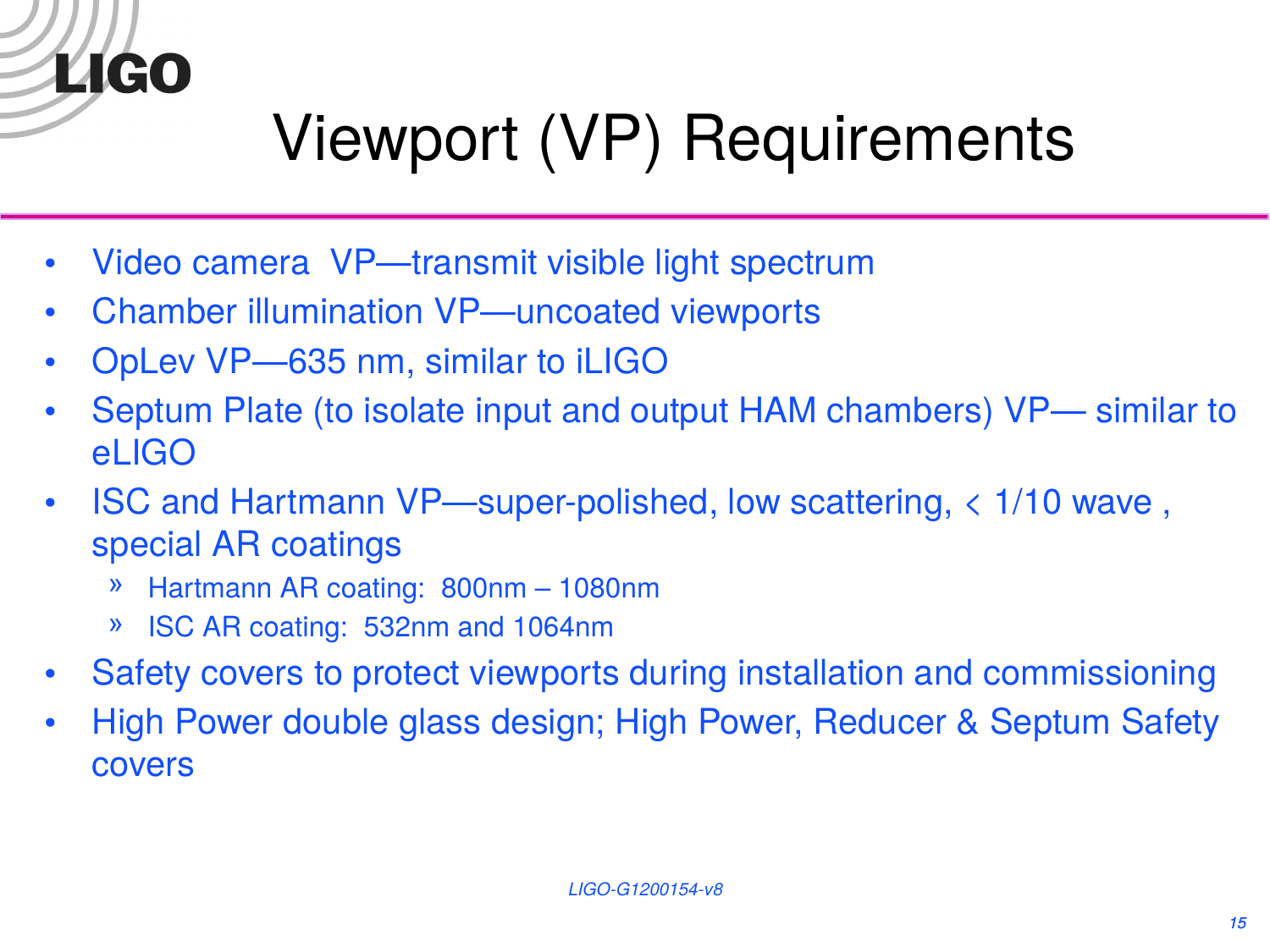

Viewport (VP) Requirements
Video camera  VP—transmit visible light spectrum
Chamber illumination VP—uncoated viewports
OpLev VP—635 nm, similar to iLIGO
Septum Plate (to isolate input and output HAM chambers) VP— similar to eLIGO
ISC and Hartmann VP—super-polished, low scattering, < 1/10 wave , special AR coatings
Hartmann AR coating:  800nm – 1080nm
ISC AR coating:  532nm and 1064nm
Safety covers to protect viewports during installation and commissioning
High Power double glass design; High Power, Reducer & Septum Safety covers
LIGO-G1200154-v8
15
15